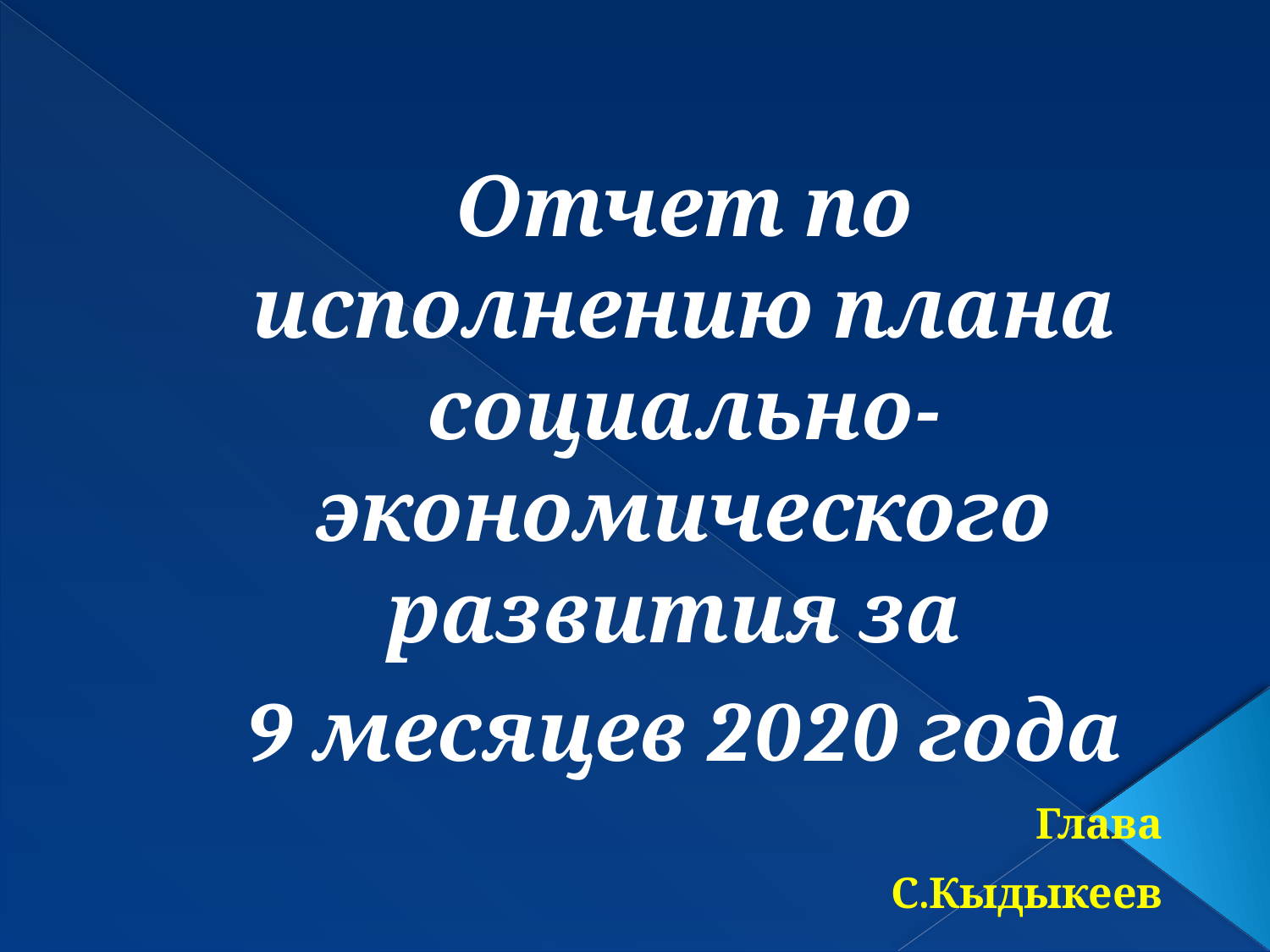

#
Отчет по исполнению плана социально-экономического развития за
9 месяцев 2020 года
Глава
С.Кыдыкеев